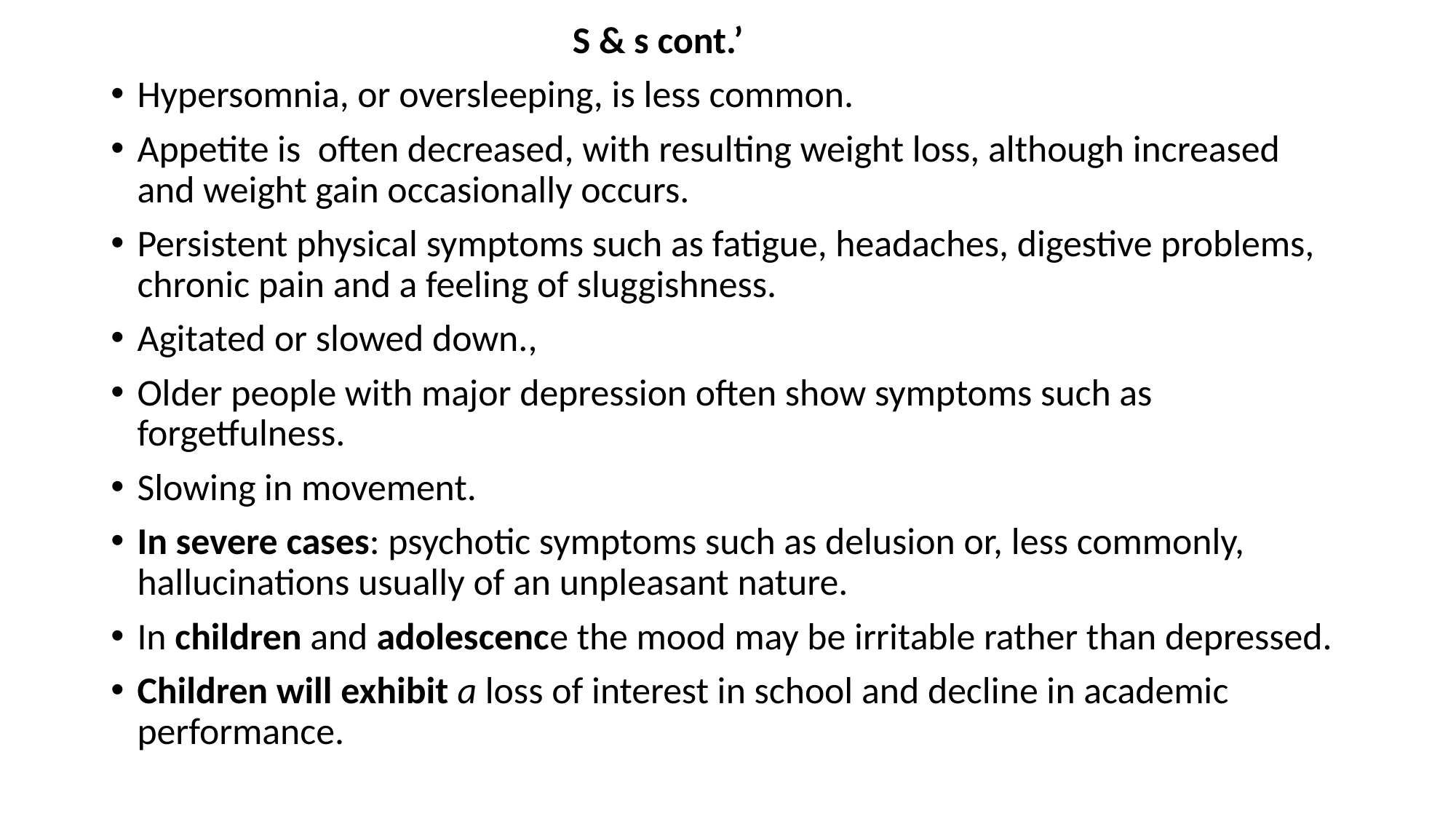

S & s cont.’
Hypersomnia, or oversleeping, is less common.
Appetite is  often decreased, with resulting weight loss, although increased and weight gain occasionally occurs.
Persistent physical symptoms such as fatigue, headaches, digestive problems, chronic pain and a feeling of sluggishness.
Agitated or slowed down.,
Older people with major depression often show symptoms such as forgetfulness.
Slowing in movement.
In severe cases: psychotic symptoms such as delusion or, less commonly, hallucinations usually of an unpleasant nature.
In children and adolescence the mood may be irritable rather than depressed.
Children will exhibit a loss of interest in school and decline in academic performance.